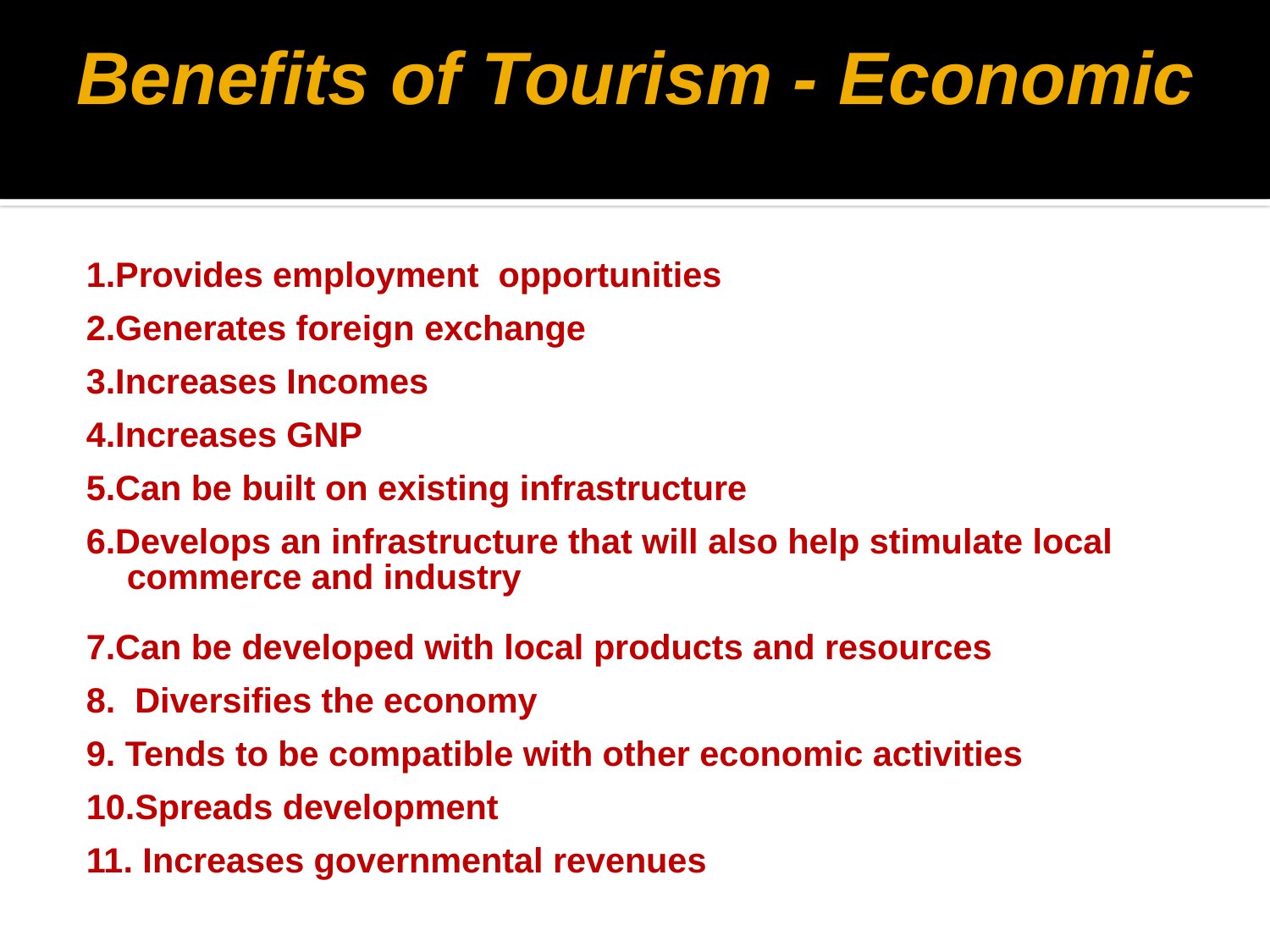

# Benefits of Tourism - Economic
1.Provides employment  opportunities
2.Generates foreign exchange
3.Increases Incomes
4.Increases GNP
5.Can be built on existing infrastructure
6.Develops an infrastructure that will also help stimulate local commerce and industry
7.Can be developed with local products and resources
8.  Diversifies the economy
9. Tends to be compatible with other economic activities
10.Spreads development
11. Increases governmental revenues